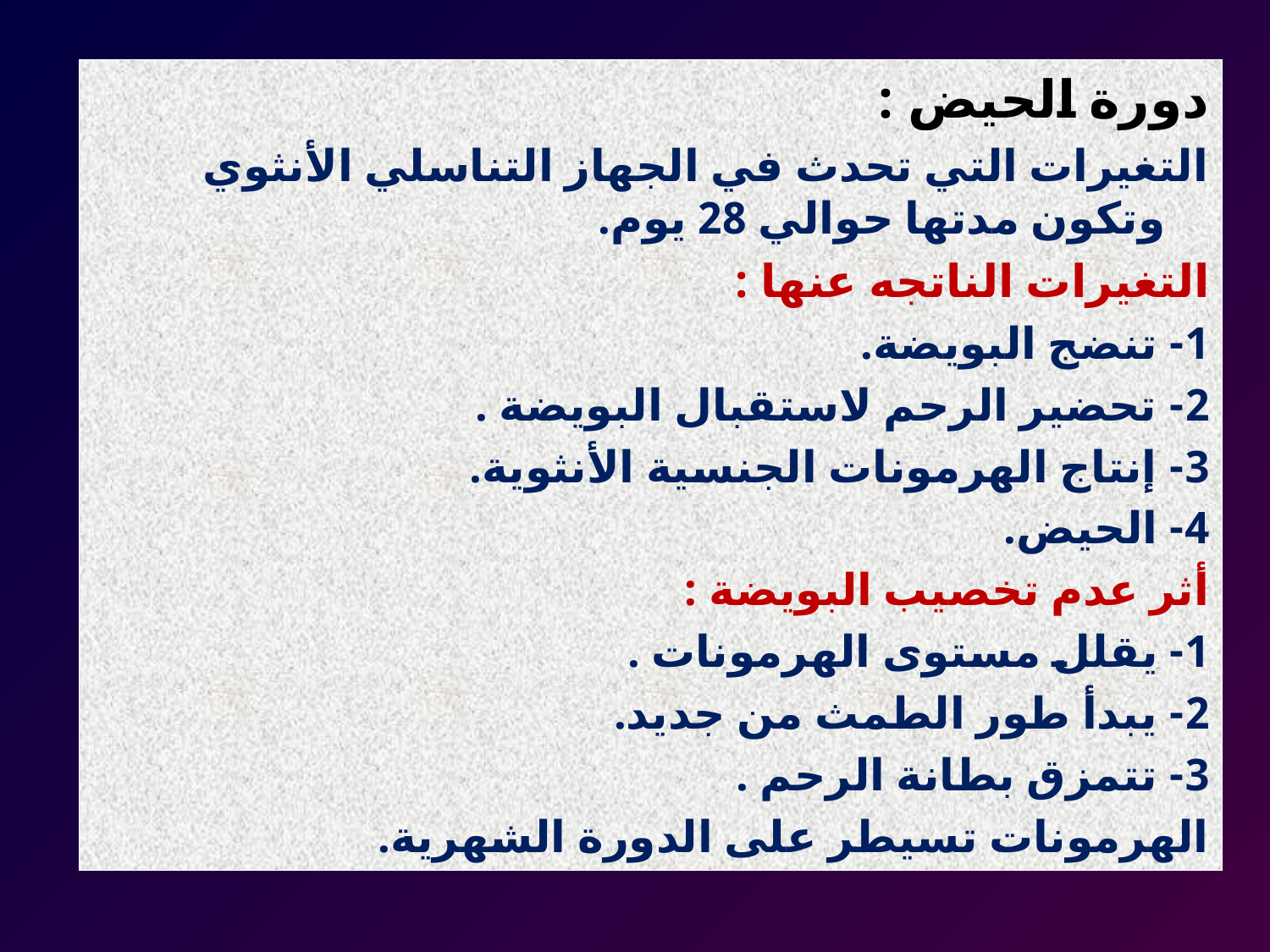

دورة الحيض :
التغيرات التي تحدث في الجهاز التناسلي الأنثوي وتكون مدتها حوالي 28 يوم.
التغيرات الناتجه عنها :
1- تنضج البويضة.
2- تحضير الرحم لاستقبال البويضة .
3- إنتاج الهرمونات الجنسية الأنثوية.
4- الحيض.
أثر عدم تخصيب البويضة :
1- يقلل مستوى الهرمونات .
2- يبدأ طور الطمث من جديد.
3- تتمزق بطانة الرحم .
الهرمونات تسيطر على الدورة الشهرية.